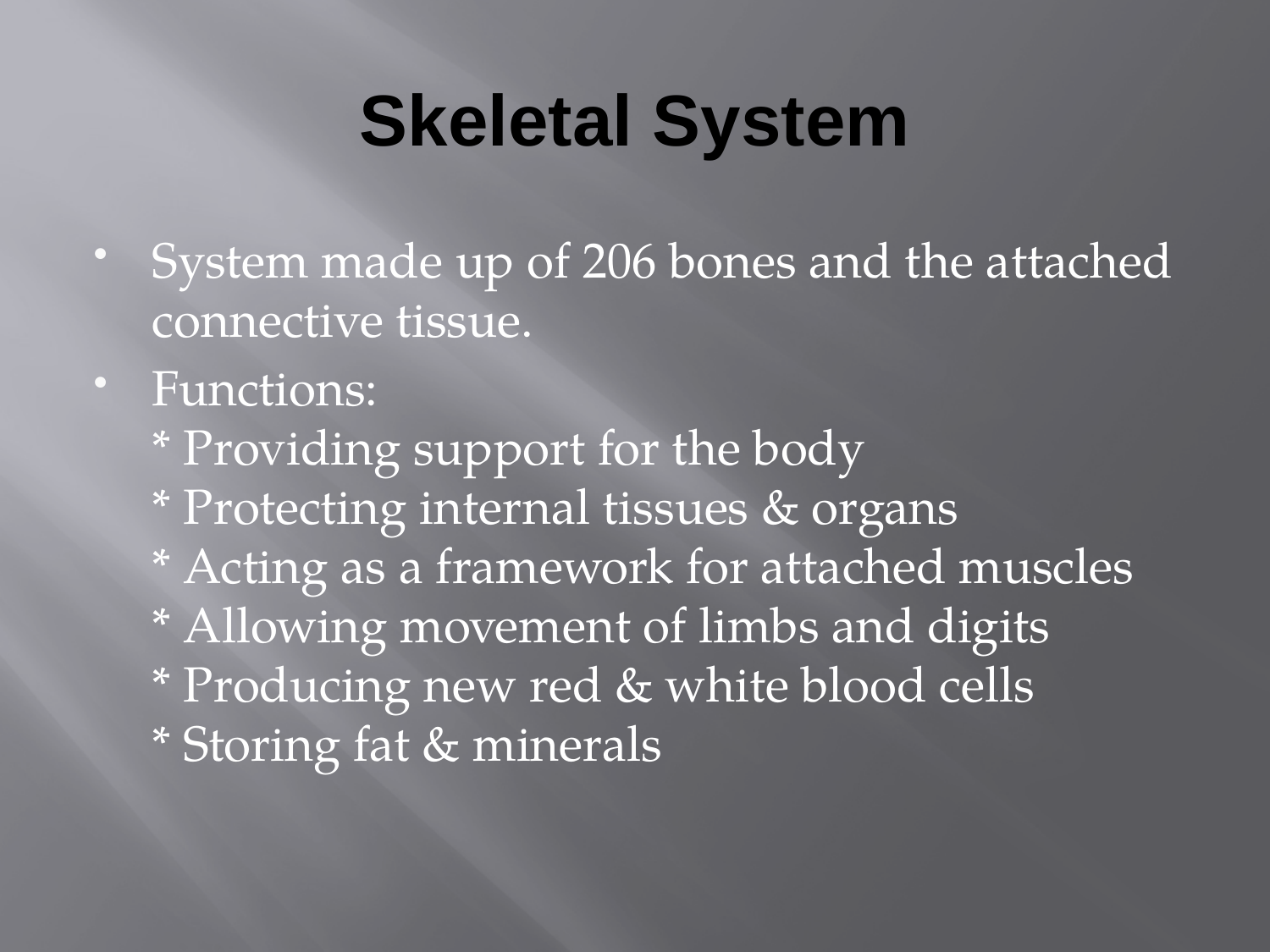

# Skeletal System
System made up of 206 bones and the attached connective tissue.
Functions:
* Providing support for the body
* Protecting internal tissues & organs
* Acting as a framework for attached muscles
* Allowing movement of limbs and digits
* Producing new red & white blood cells
* Storing fat & minerals